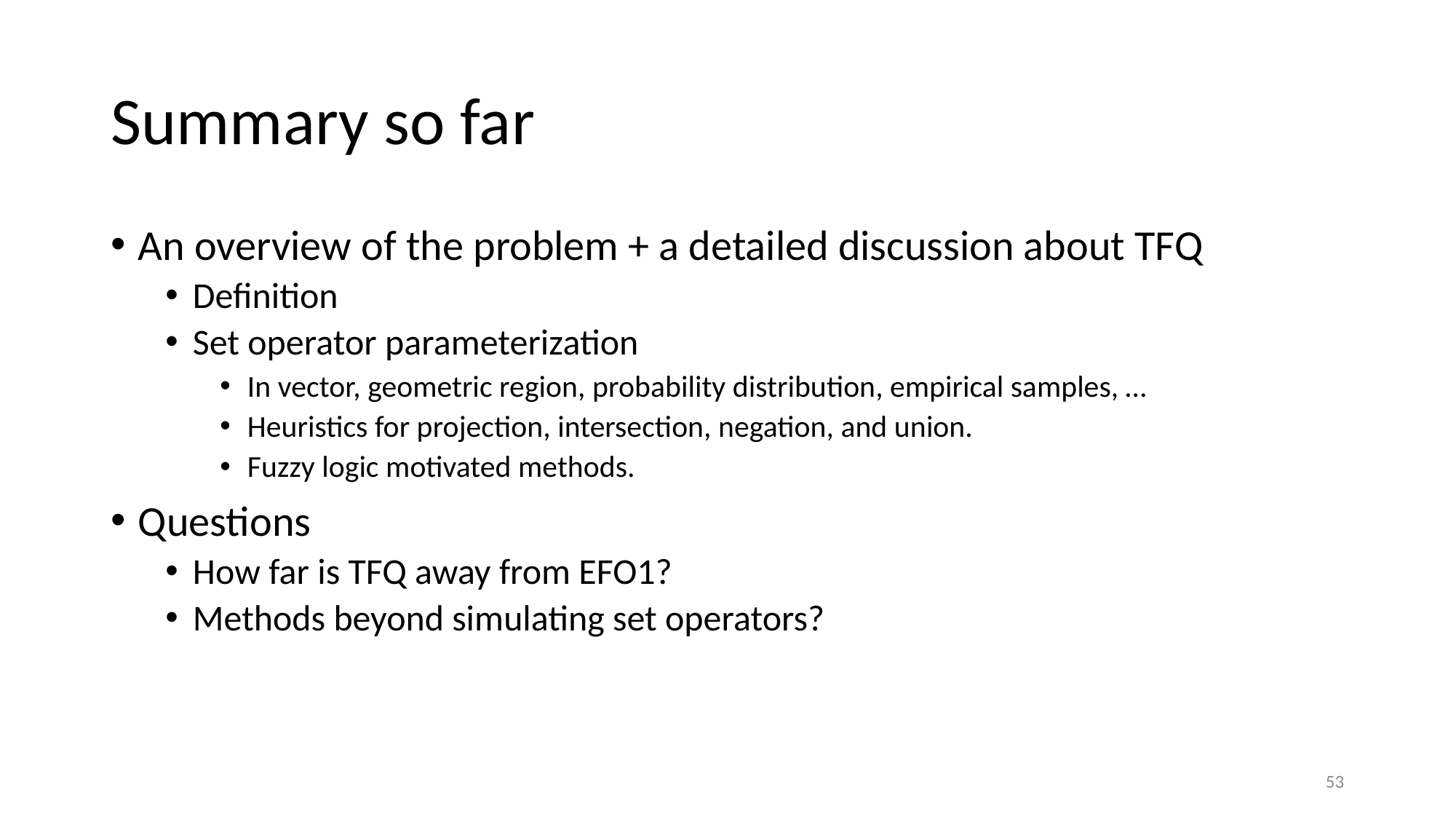

# Summary so far
An overview of the problem + a detailed discussion about TFQ
Definition
Set operator parameterization
In vector, geometric region, probability distribution, empirical samples, …
Heuristics for projection, intersection, negation, and union.
Fuzzy logic motivated methods.
Questions
How far is TFQ away from EFO1?
Methods beyond simulating set operators?
53